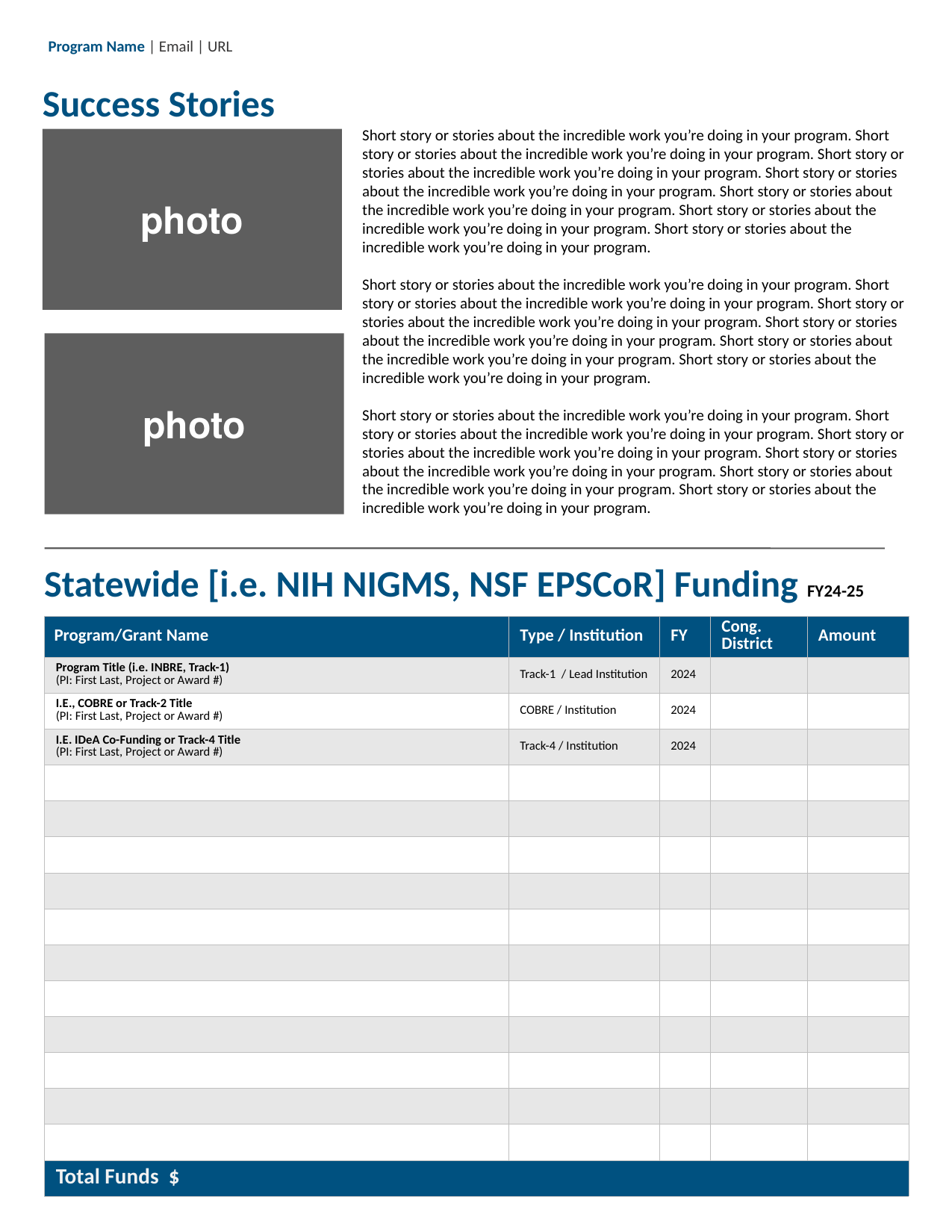

Program Name | Email | URL
Success Stories
Short story or stories about the incredible work you’re doing in your program. Short story or stories about the incredible work you’re doing in your program. Short story or stories about the incredible work you’re doing in your program. Short story or stories about the incredible work you’re doing in your program. Short story or stories about the incredible work you’re doing in your program. Short story or stories about the incredible work you’re doing in your program. Short story or stories about the incredible work you’re doing in your program.

Short story or stories about the incredible work you’re doing in your program. Short story or stories about the incredible work you’re doing in your program. Short story or stories about the incredible work you’re doing in your program. Short story or stories about the incredible work you’re doing in your program. Short story or stories about the incredible work you’re doing in your program. Short story or stories about the incredible work you’re doing in your program.

Short story or stories about the incredible work you’re doing in your program. Short story or stories about the incredible work you’re doing in your program. Short story or stories about the incredible work you’re doing in your program. Short story or stories about the incredible work you’re doing in your program. Short story or stories about the incredible work you’re doing in your program. Short story or stories about the incredible work you’re doing in your program.

photo

photo

Statewide [i.e. NIH NIGMS, NSF EPSCoR] Funding FY24-25
| Program/Grant Name | Type / Institution | FY | Cong. District | Amount |
| --- | --- | --- | --- | --- |
| Program Title (i.e. INBRE, Track-1) (PI: First Last, Project or Award #) | Track-1 / Lead Institution | 2024 |  |  |
| I.E., COBRE or Track-2 Title (PI: First Last, Project or Award #) | COBRE / Institution | 2024 |  |  |
| I.E. IDeA Co-Funding or Track-4 Title (PI: First Last, Project or Award #) | Track-4 / Institution | 2024 |  |  |
|  |  |  |  |  |
|  |  |  |  |  |
|  |  |  |  |  |
|  |  |  |  |  |
|  |  |  |  |  |
|  |  |  |  |  |
|  |  |  |  |  |
|  |  |  |  |  |
|  |  |  |  |  |
|  |  |  |  |  |
|  |  |  |  |  |
| Total Funds $ |  | Total Funds | Total Funds | $26,117,718 |